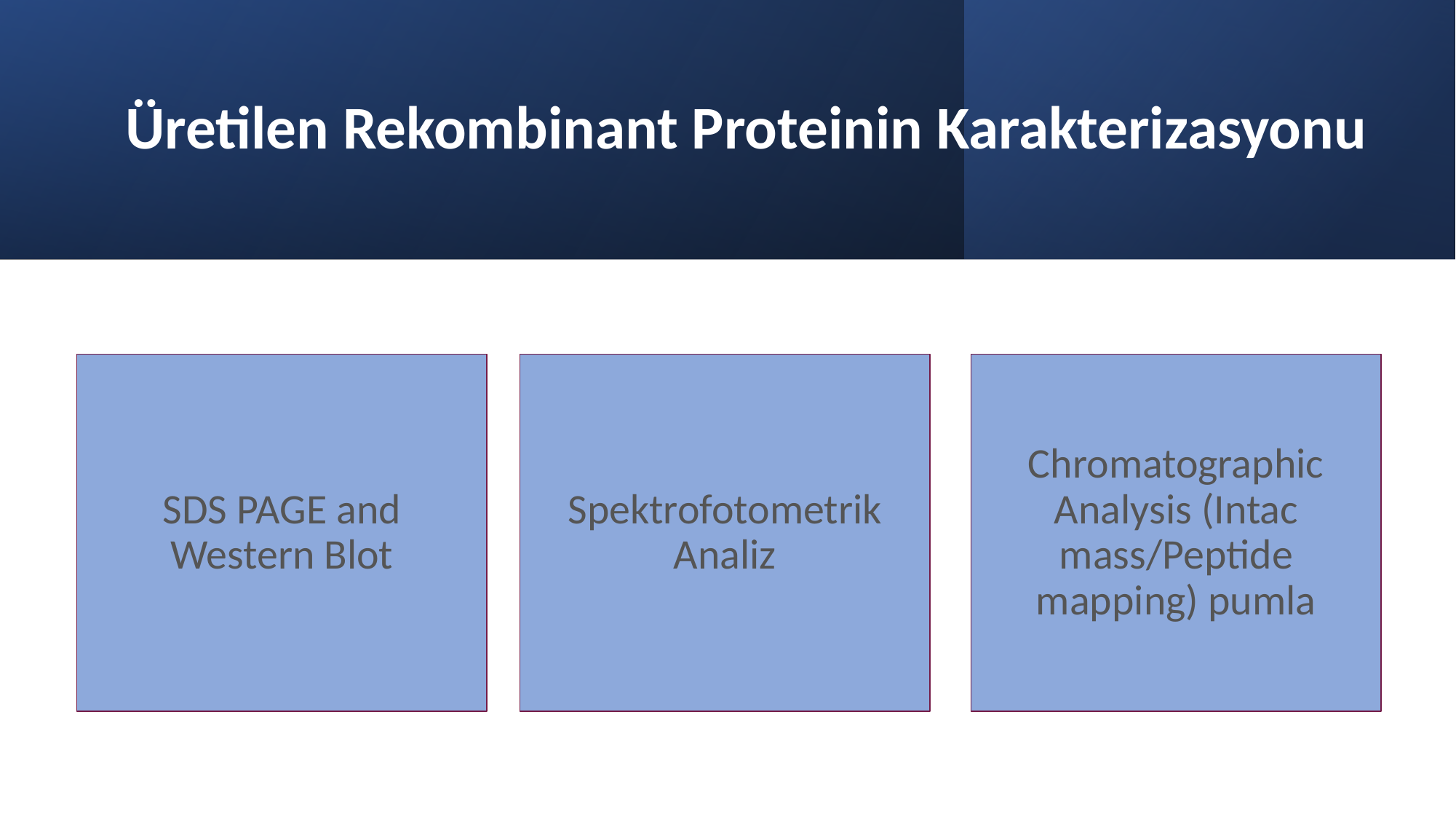

# Üretilen Rekombinant Proteinin Karakterizasyonu
SDS PAGE and Western Blot
Spektrofotometrik Analiz
Chromatographic Analysis (Intac mass/Peptide mapping) pumla